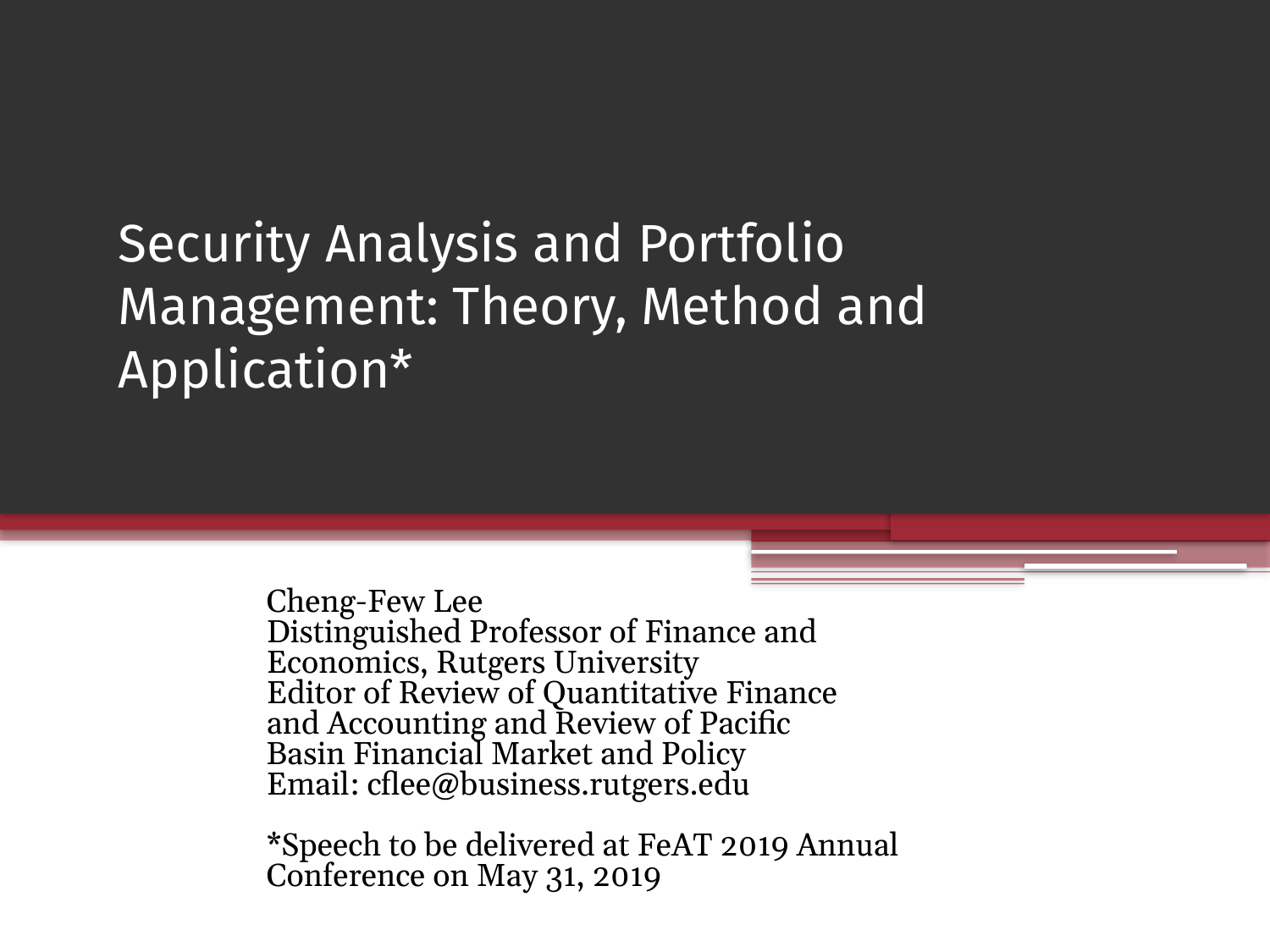

# Security Analysis and Portfolio Management: Theory, Method and Application*
Cheng-Few Lee
Distinguished Professor of Finance and
Economics, Rutgers University
Editor of Review of Quantitative Finance
and Accounting and Review of Pacific
Basin Financial Market and Policy
Email: cflee@business.rutgers.edu

*Speech to be delivered at FeAT 2019 Annual Conference on May 31, 2019